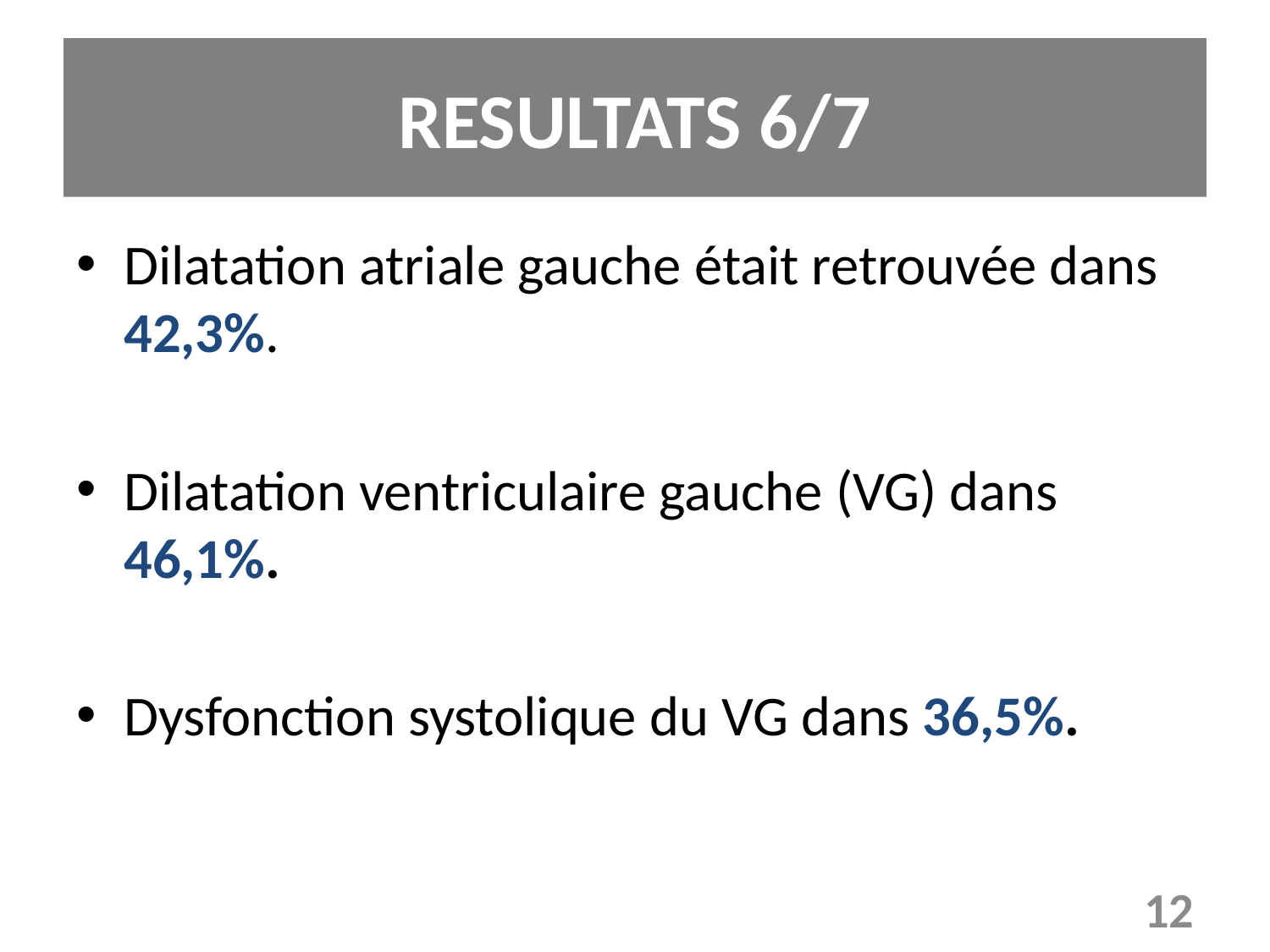

# RESULTATS 6/7
Dilatation atriale gauche était retrouvée dans 42,3%.

Dilatation ventriculaire gauche (VG) dans 46,1%.

Dysfonction systolique du VG dans 36,5%.
12